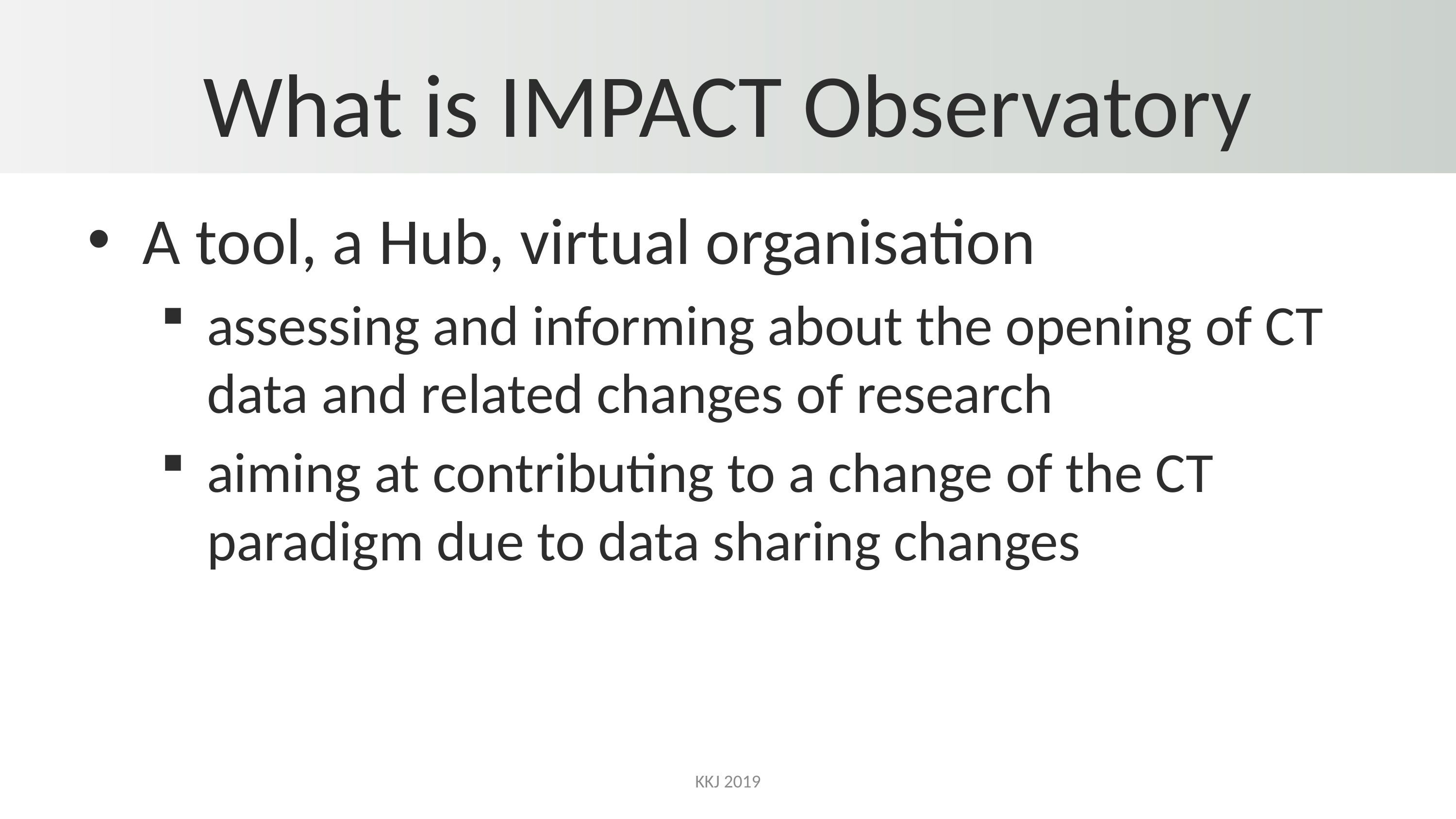

# What is IMPACT Observatory
A tool, a Hub, virtual organisation
assessing and informing about the opening of CT data and related changes of research
aiming at contributing to a change of the CT paradigm due to data sharing changes

KKJ 2019